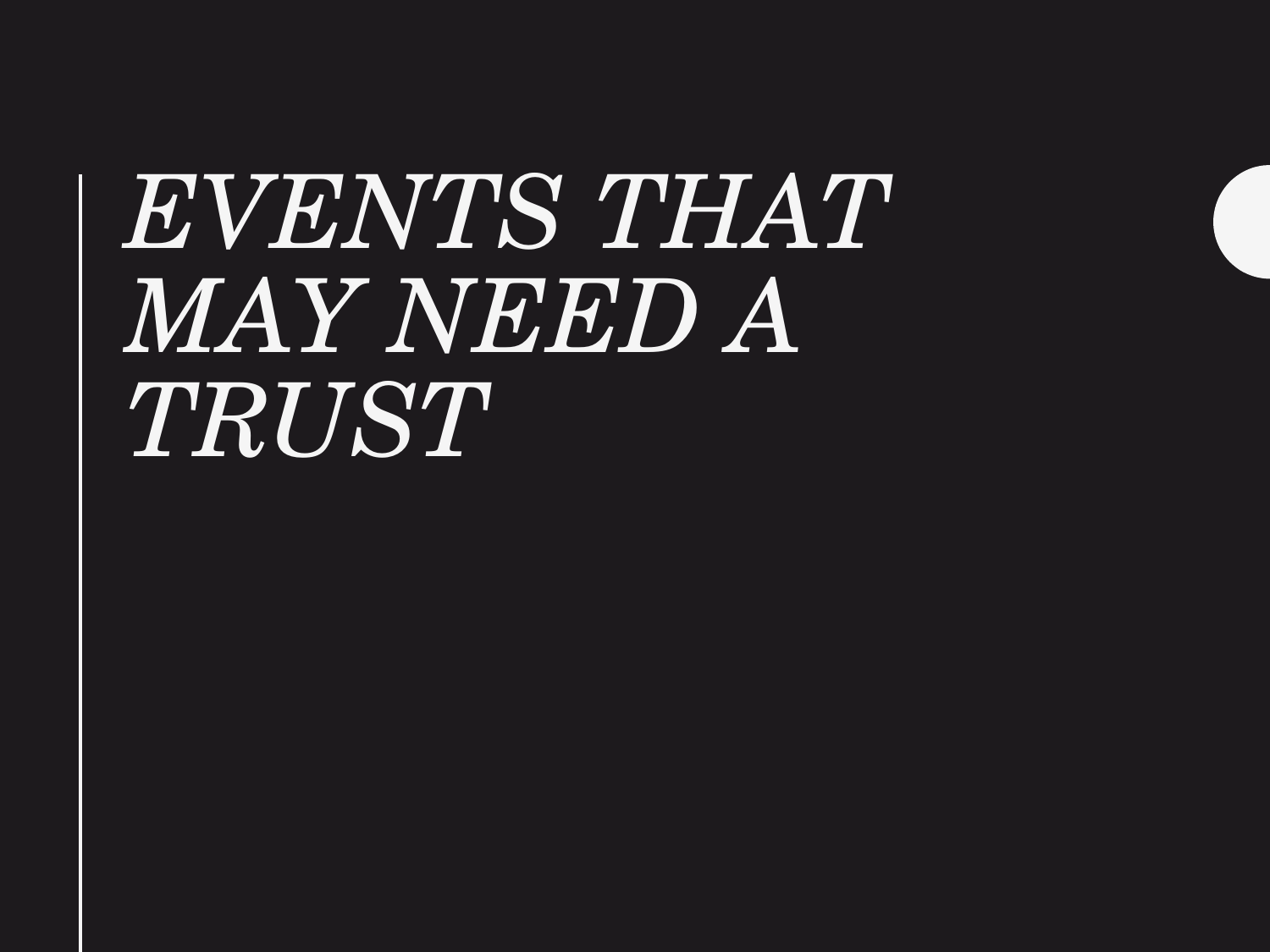

# Events that may need a trust